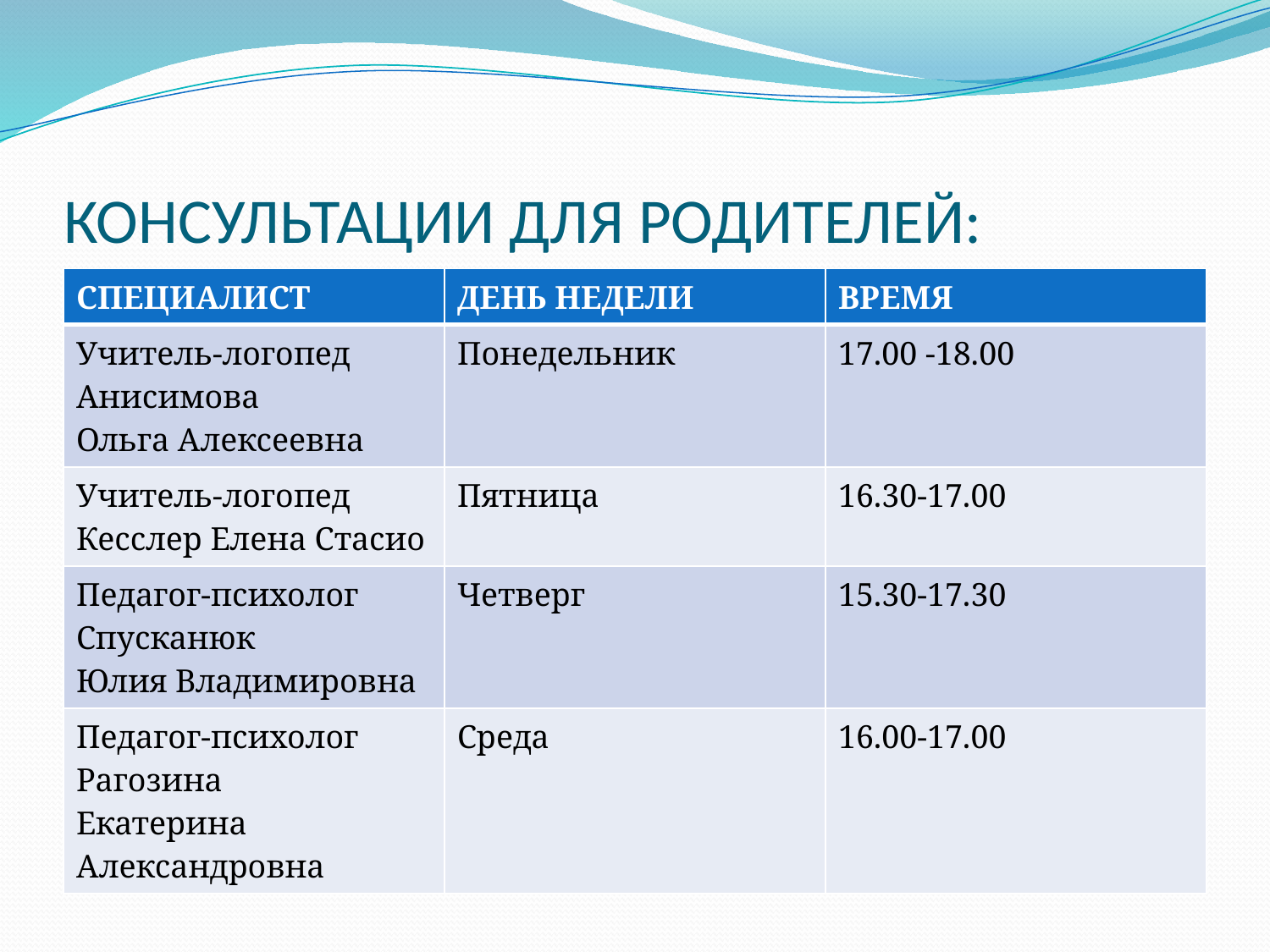

# КОНСУЛЬТАЦИИ ДЛЯ РОДИТЕЛЕЙ:
| СПЕЦИАЛИСТ | ДЕНЬ НЕДЕЛИ | ВРЕМЯ |
| --- | --- | --- |
| Учитель-логопед Анисимова Ольга Алексеевна | Понедельник | 17.00 -18.00 |
| Учитель-логопед Кесслер Елена Стасио | Пятница | 16.30-17.00 |
| Педагог-психолог Спусканюк Юлия Владимировна | Четверг | 15.30-17.30 |
| Педагог-психолог Рагозина Екатерина Александровна | Среда | 16.00-17.00 |